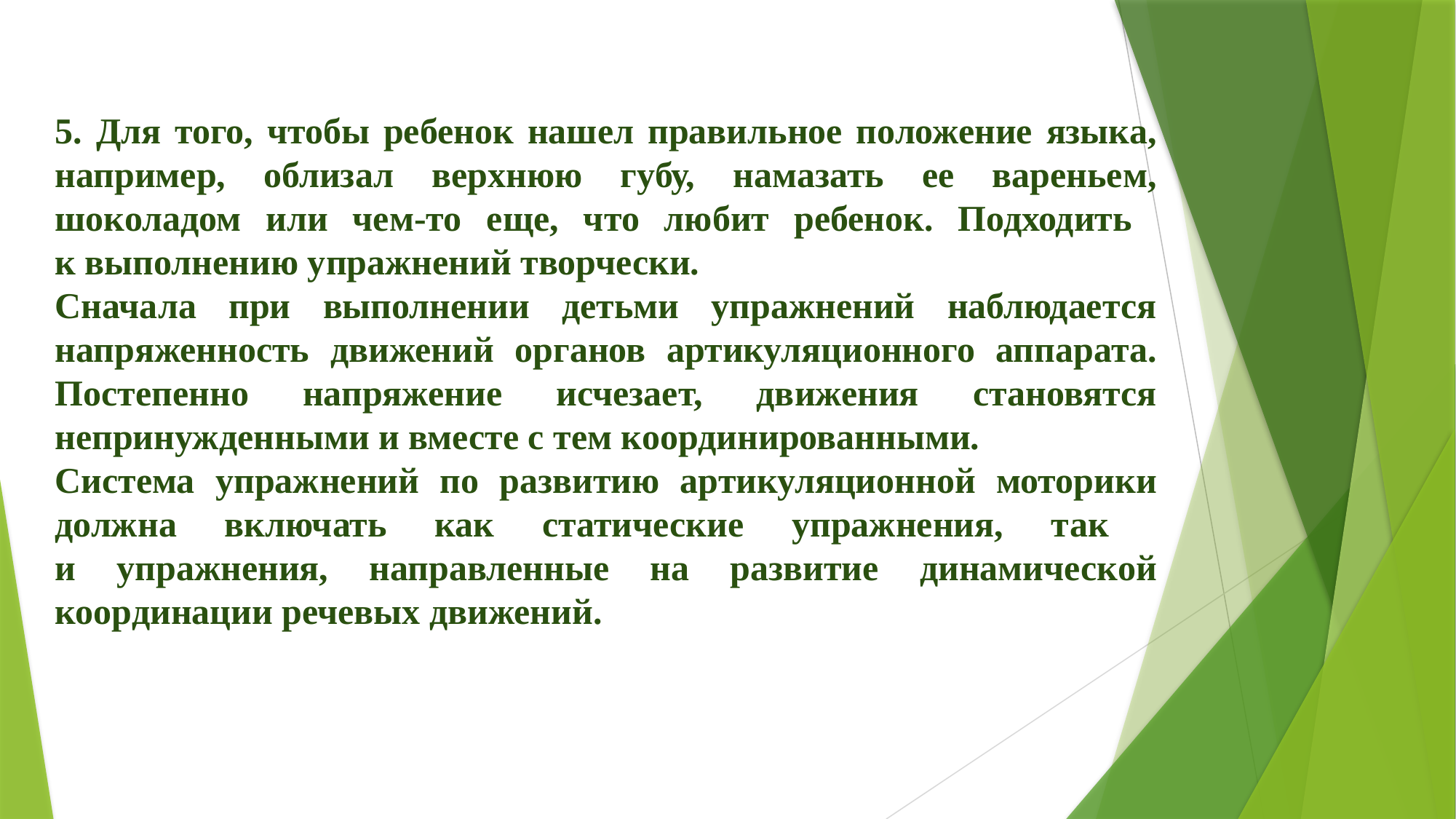

5. Для того, чтобы ребенок нашел правильное положение языка, например, облизал верхнюю губу, намазать ее вареньем, шоколадом или чем-то еще, что любит ребенок. Подходить
к выполнению упражнений творчески.
Сначала при выполнении детьми упражнений наблюдается напряженность движений органов артикуляционного аппарата. Постепенно напряжение исчезает, движения становятся непринужденными и вместе с тем координированными.
Система упражнений по развитию артикуляционной моторики должна включать как статические упражнения, так
и упражнения, направленные на развитие динамической координации речевых движений.